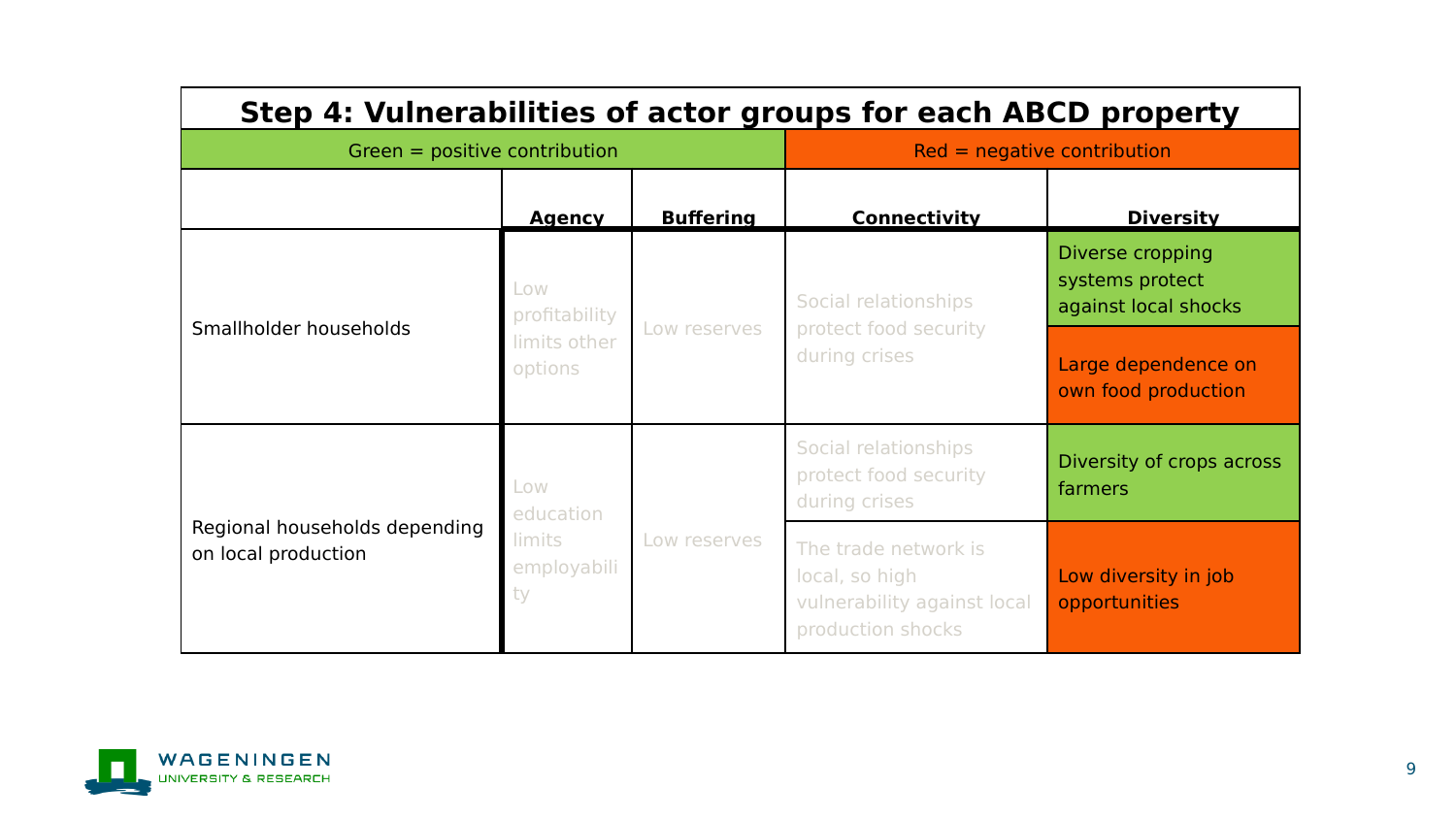

| Step 4: Vulnerabilities of actor groups for each ABCD property |  |  |  |  |
| --- | --- | --- | --- | --- |
| Green = positive contribution |  |  | Red = negative contribution |  |
|  | Agency | Buffering | Connectivity | Diversity |
| Smallholder households | Low profitability limits other options | Low reserves | Social relationships protect food security during crises | Diverse cropping systems protect against local shocks |
|  |  |  |  | Large dependence on own food production |
| Regional households depending on local production | Low education limits employability | Low reserves | Social relationships protect food security during crises | Diversity of crops across farmers |
|  |  |  | The trade network is local, so high vulnerability against local production shocks | Low diversity in job opportunities |
9